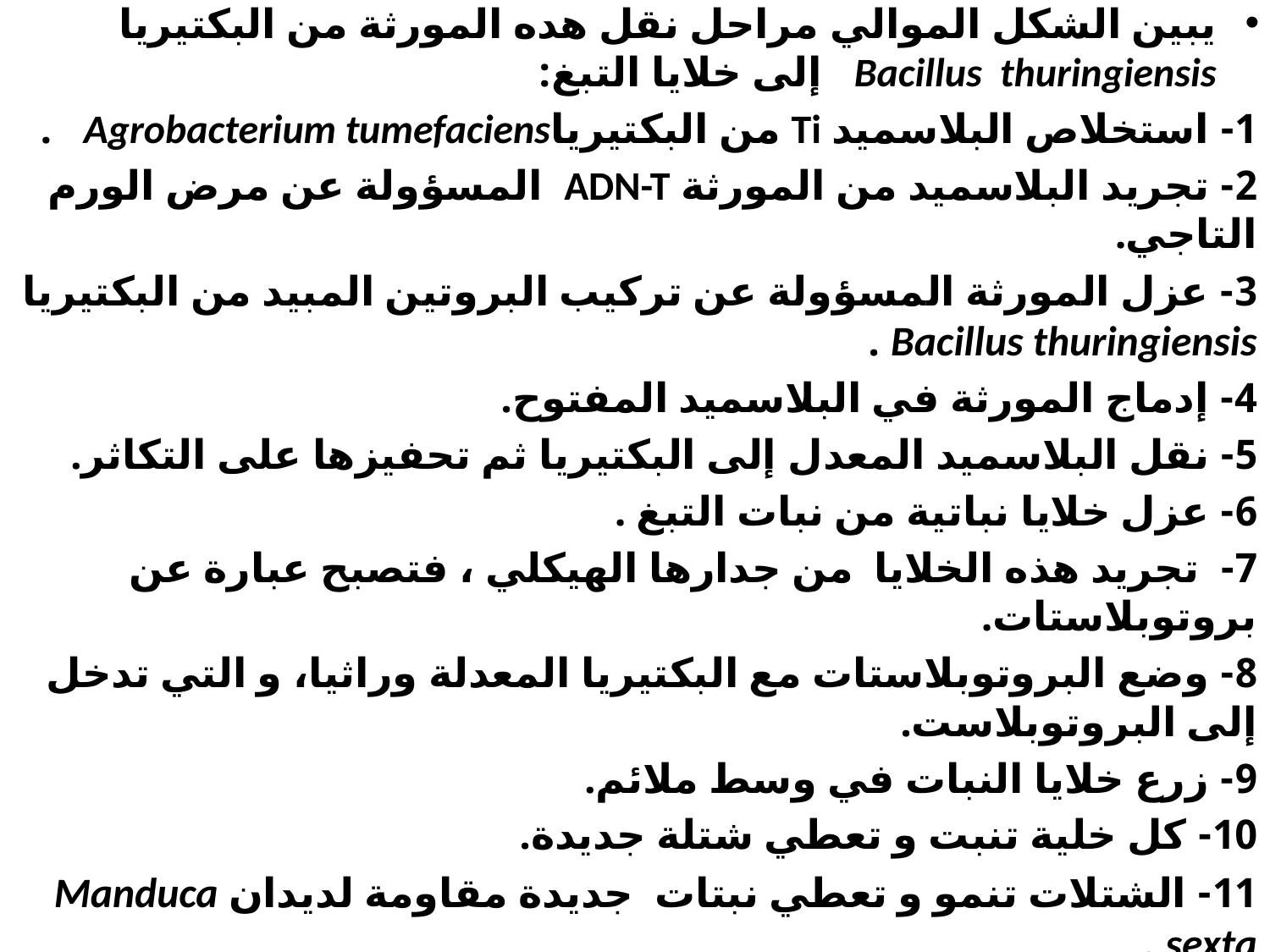

يبين الشكل الموالي مراحل نقل هده المورثة من البكتيريا Bacillus  thuringiensis   إلى خلايا التبغ:
1- استخلاص البلاسميد Ti من البكتيرياAgrobacterium tumefaciens   .
2- تجريد البلاسميد من المورثة ADN-T  المسؤولة عن مرض الورم التاجي.
3- عزل المورثة المسؤولة عن تركيب البروتين المبيد من البكتيريا Bacillus thuringiensis .
4- إدماج المورثة في البلاسميد المفتوح.
5- نقل البلاسميد المعدل إلى البكتيريا ثم تحفيزها على التكاثر.
6- عزل خلايا نباتية من نبات التبغ .
7-  تجريد هذه الخلايا  من جدارها الهيكلي ، فتصبح عبارة عن بروتوبلاستات.
8- وضع البروتوبلاستات مع البكتيريا المعدلة وراثيا، و التي تدخل إلى البروتوبلاست.
9- زرع خلايا النبات في وسط ملائم.
10- كل خلية تنبت و تعطي شتلة جديدة.
11- الشتلات تنمو و تعطي نبتات  جديدة مقاومة لديدان Manduca sexta .